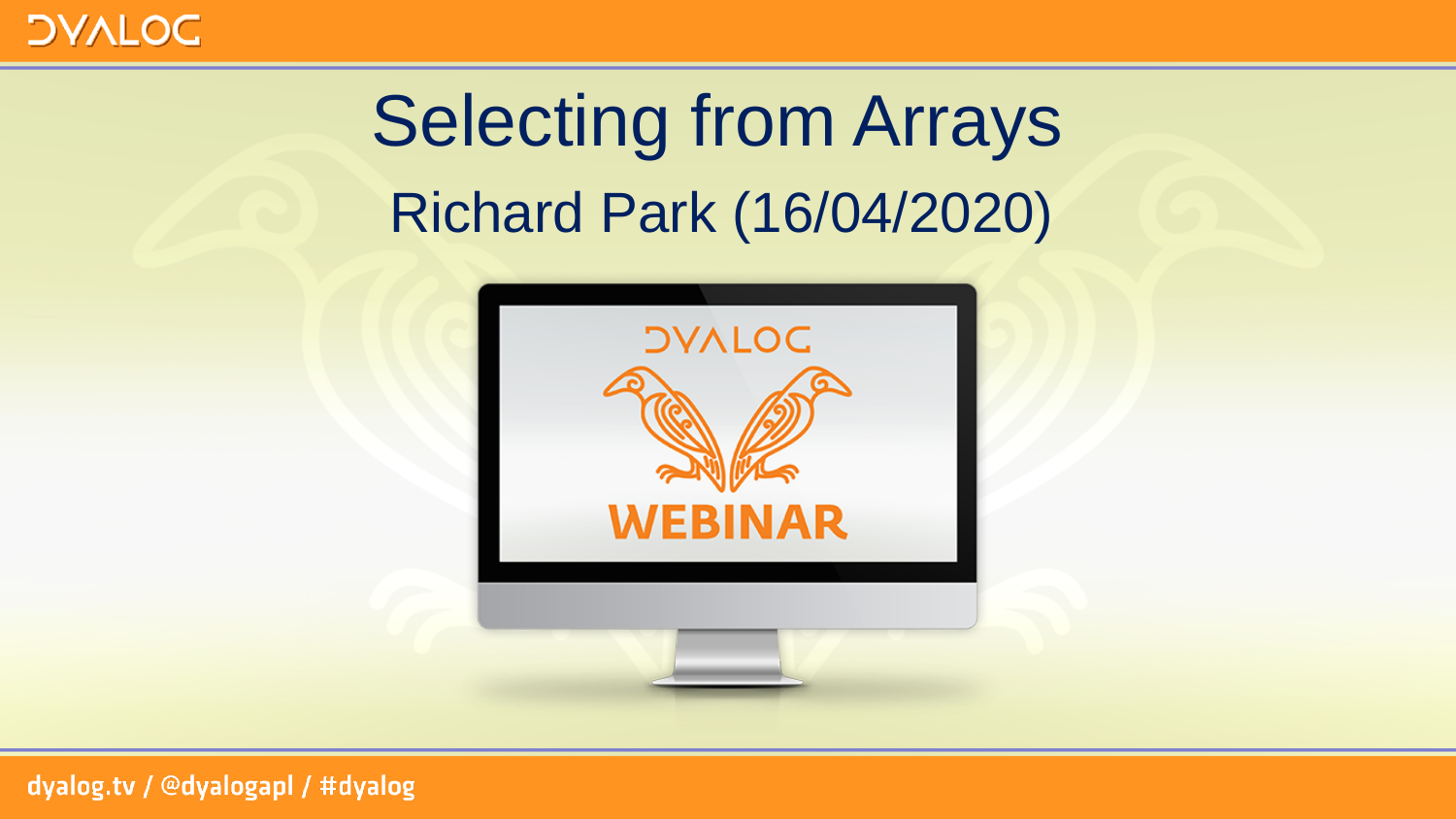

# Selecting from Arrays
Richard Park (16/04/2020)